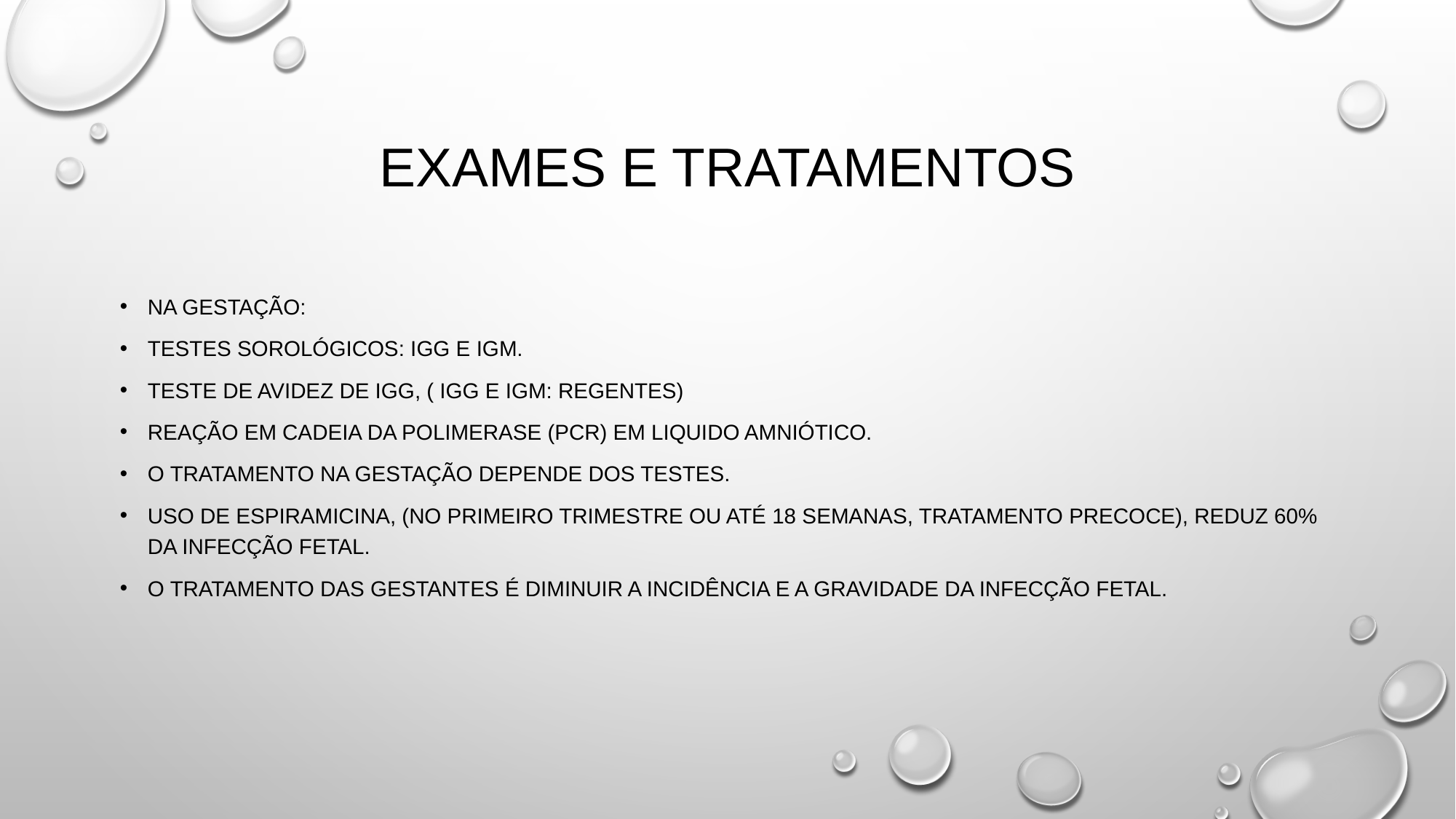

# Exames e tratamentos
Na gestação:
Testes sorológicos: igg e igm.
Teste de avidez de igg, ( igg e igm: regentes)
Reação em cadeia da polimerase (pcr) em liquido amniótico.
O tratamento na gestação depende dos testes.
Uso de espiramicina, (no primeiro trimestre ou até 18 semanas, tratamento precoce), reduz 60% da infecção fetal.
O tratamento das gestantes é diminuir a incidência e a gravidade da infecção fetal.